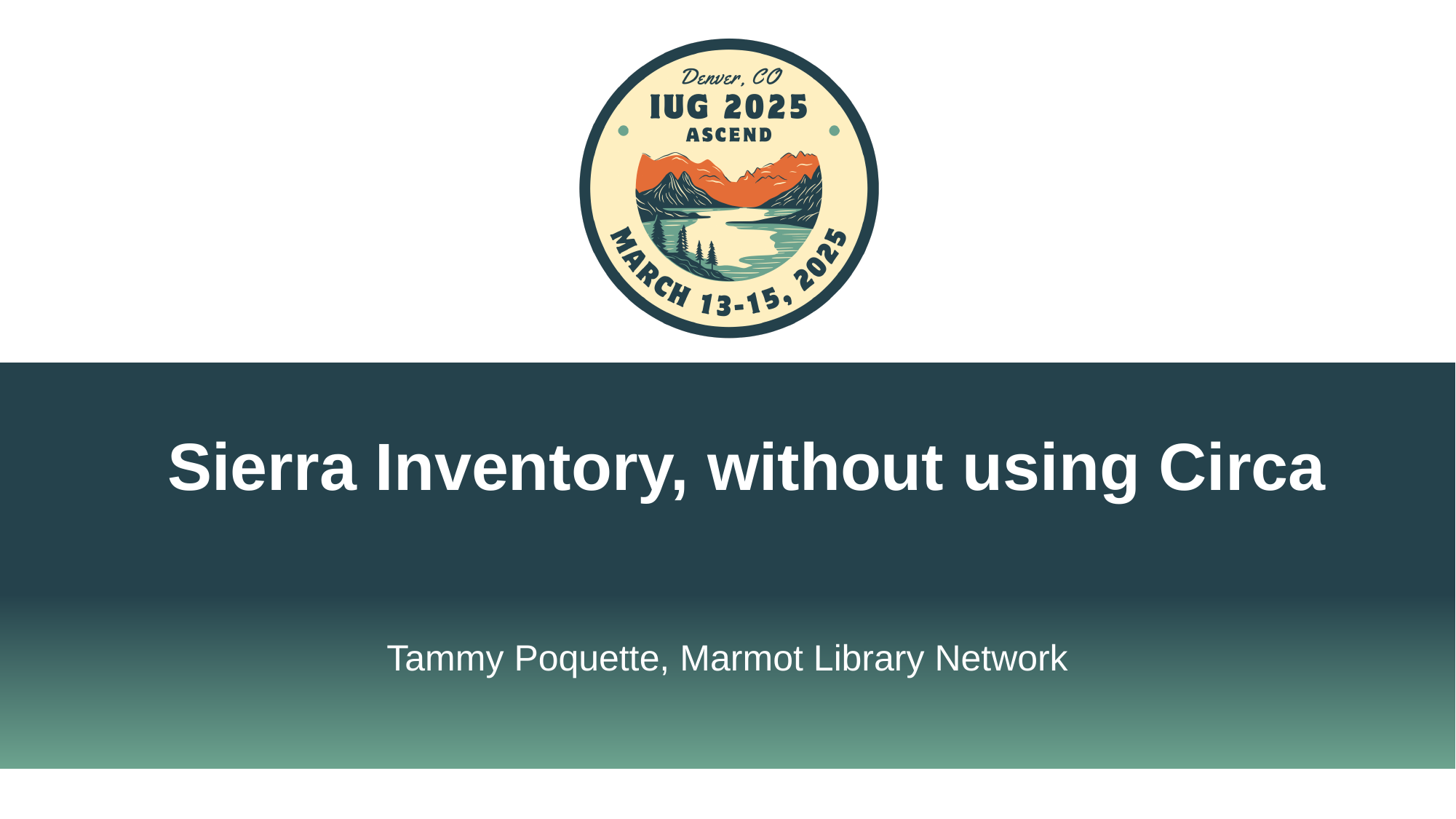

# Sierra Inventory, without using Circa
Tammy Poquette, Marmot Library Network